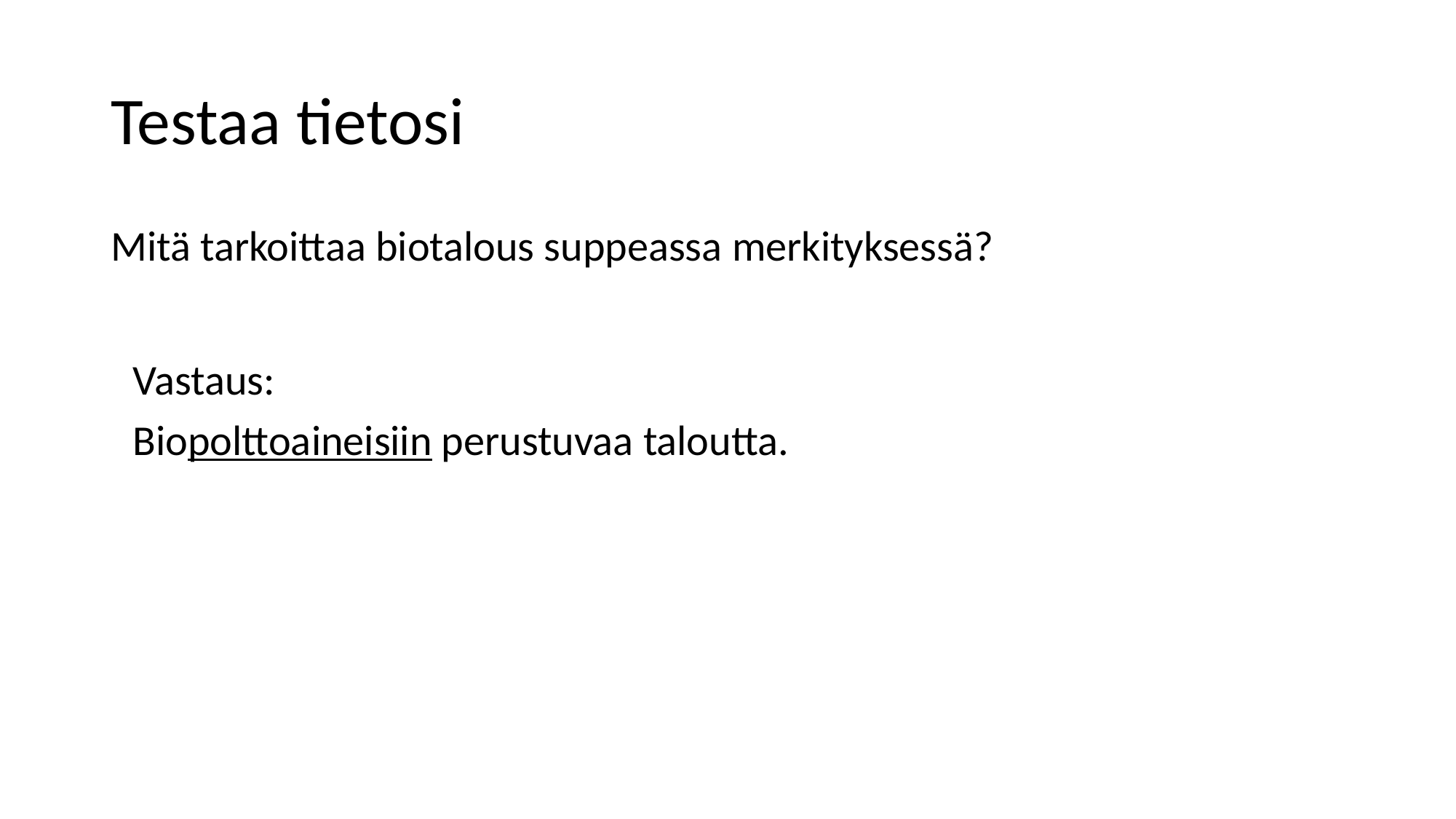

# Testaa tietosi
Mitä tarkoittaa biotalous suppeassa merkityksessä?
Vastaus:
Biopolttoaineisiin perustuvaa taloutta.